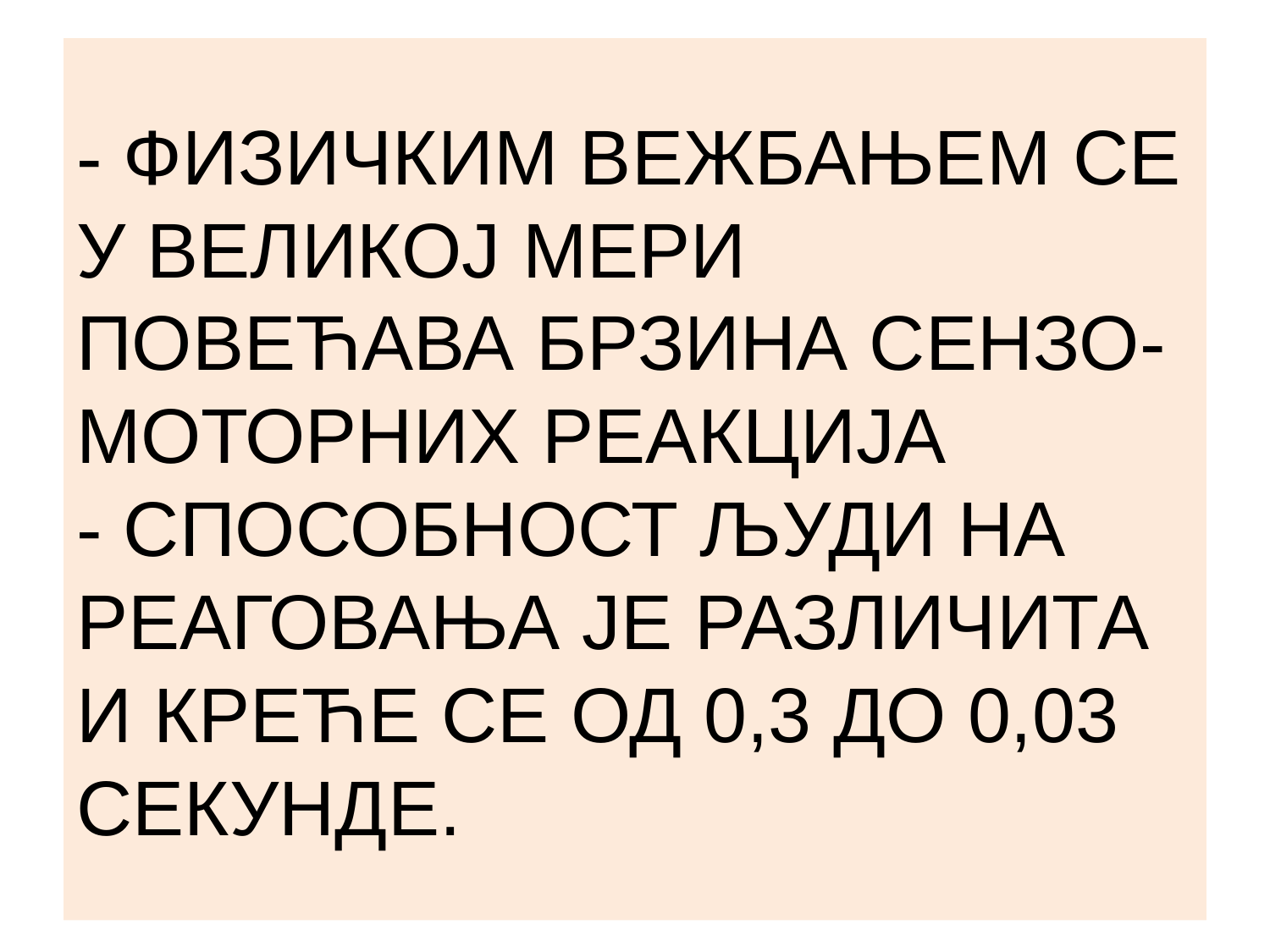

# - ФИЗИЧКИМ ВЕЖБАЊЕМ СЕ У ВЕЛИКОЈ МЕРИ ПОВЕЋАВА БРЗИНА СЕНЗО-МОТОРНИХ РЕАКЦИЈА - СПОСОБНОСТ ЉУДИ НА РЕАГОВАЊА ЈЕ РАЗЛИЧИТА И КРЕЋЕ СЕ ОД 0,3 ДО 0,03 СЕКУНДЕ.